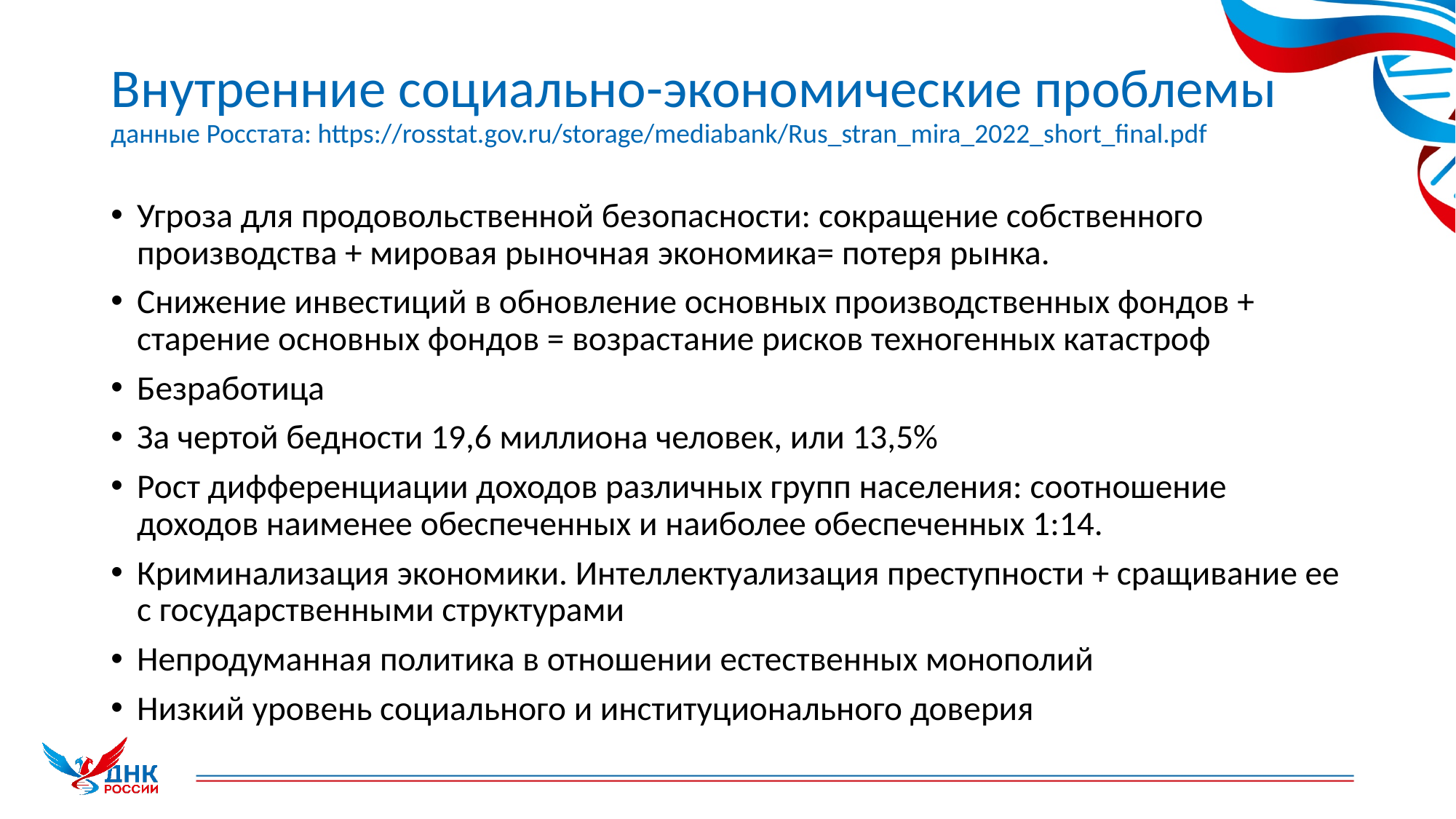

# Внутренние социально-экономические проблемы данные Росстата: https://rosstat.gov.ru/storage/mediabank/Rus_stran_mira_2022_short_final.pdf
Угроза для продовольственной безопасности: сокращение собственного производства + мировая рыночная экономика= потеря рынка.
Снижение инвестиций в обновление основных производственных фондов + старение основных фондов = возрастание рисков техногенных катастроф
Безработица
За чертой бедности 19,6 миллиона человек, или 13,5%
Рост дифференциации доходов различных групп населения: соотношение доходов наименее обеспеченных и наиболее обеспеченных 1:14.
Криминализация экономики. Интеллектуализация преступности + сращивание ее с государственными структурами
Непродуманная политика в отношении естественных монополий
Низкий уровень социального и институционального доверия